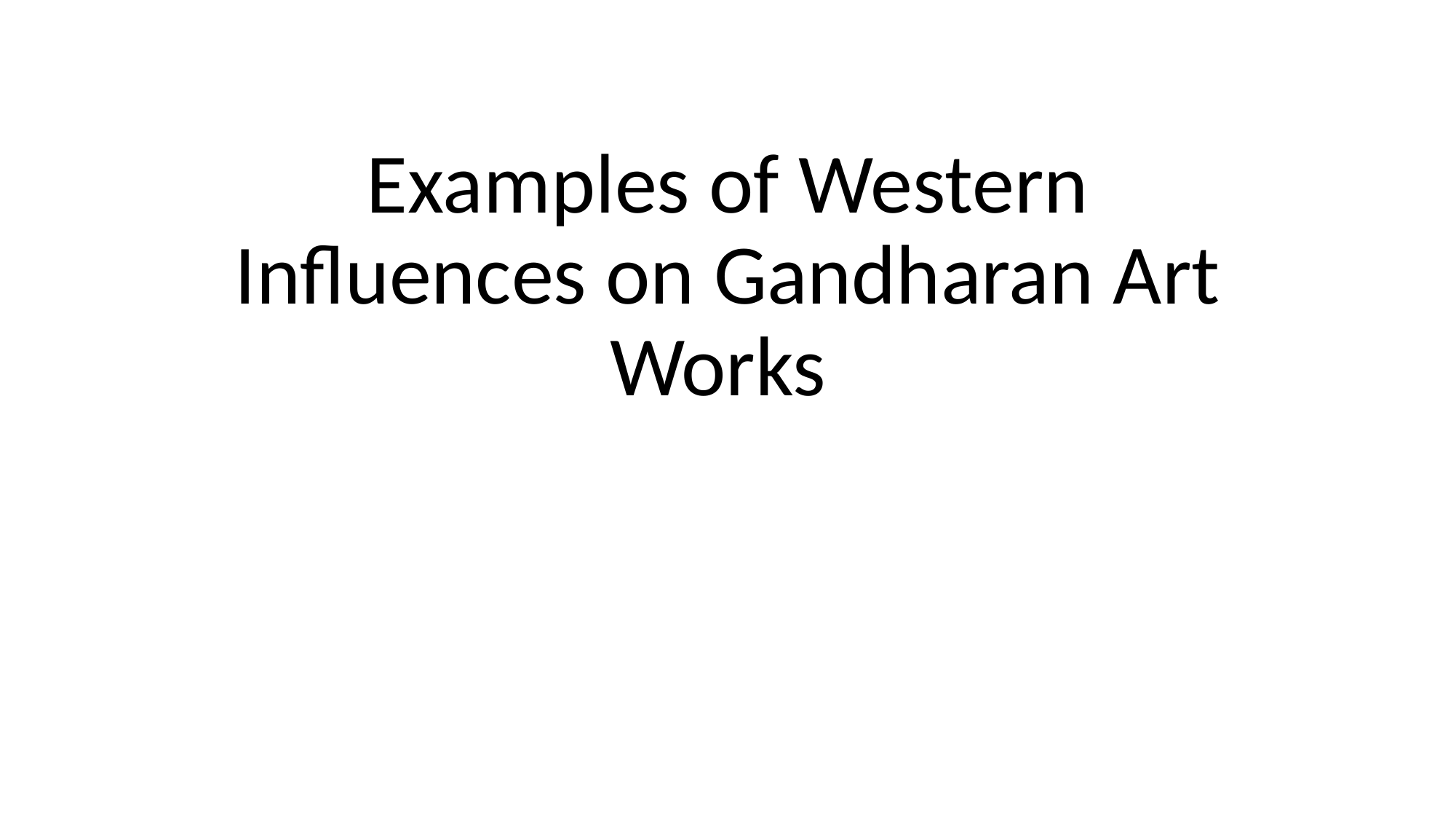

# Examples of Western Influences on Gandharan Art Works